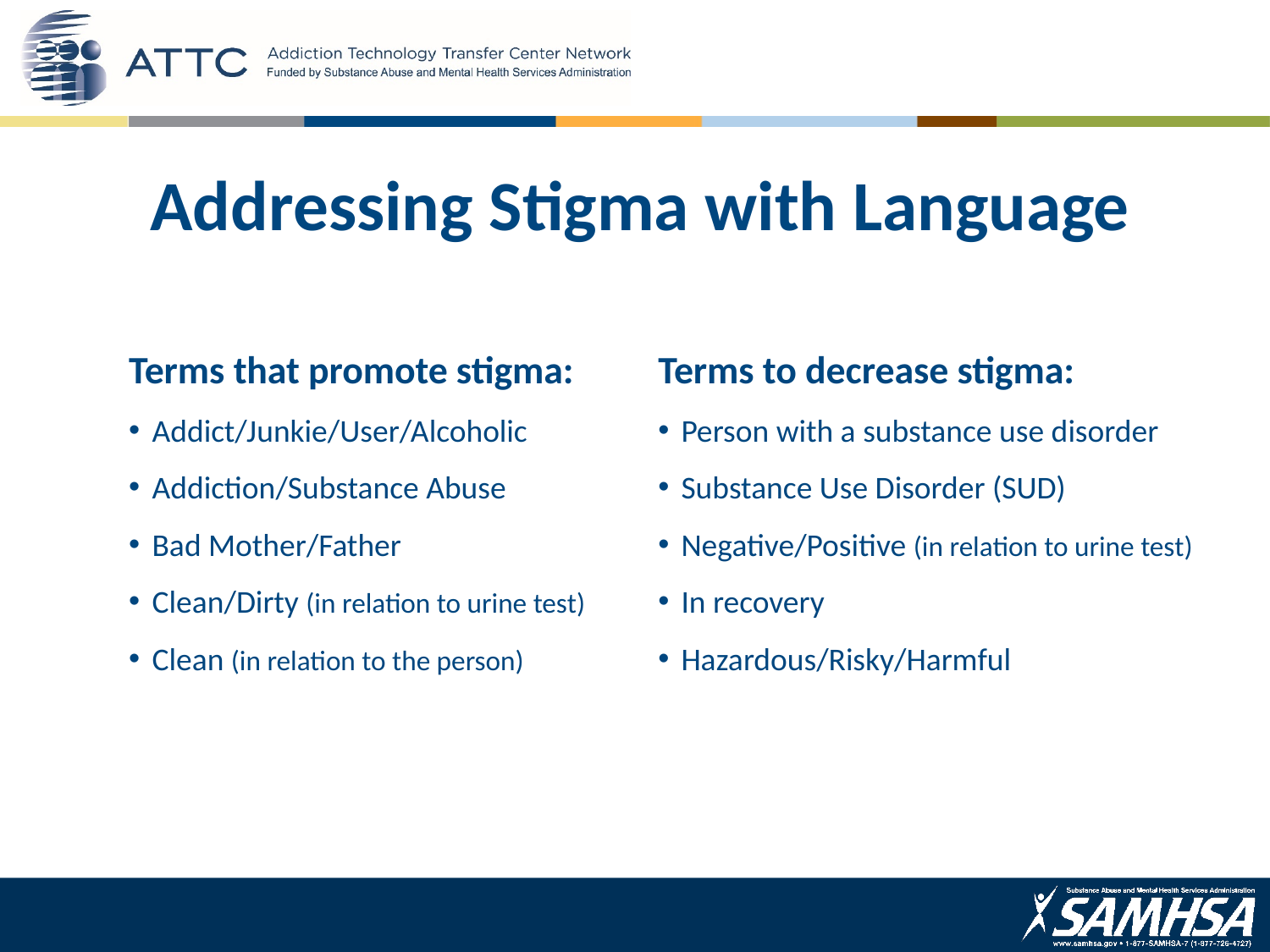

#
Addressing Stigma with Language

Terms that promote stigma:
Addict/Junkie/User/Alcoholic
Addiction/Substance Abuse
Bad Mother/Father
Clean/Dirty (in relation to urine test)
Clean (in relation to the person)

Terms to decrease stigma:
Person with a substance use disorder
Substance Use Disorder (SUD)
Negative/Positive (in relation to urine test)
In recovery
Hazardous/Risky/Harmful